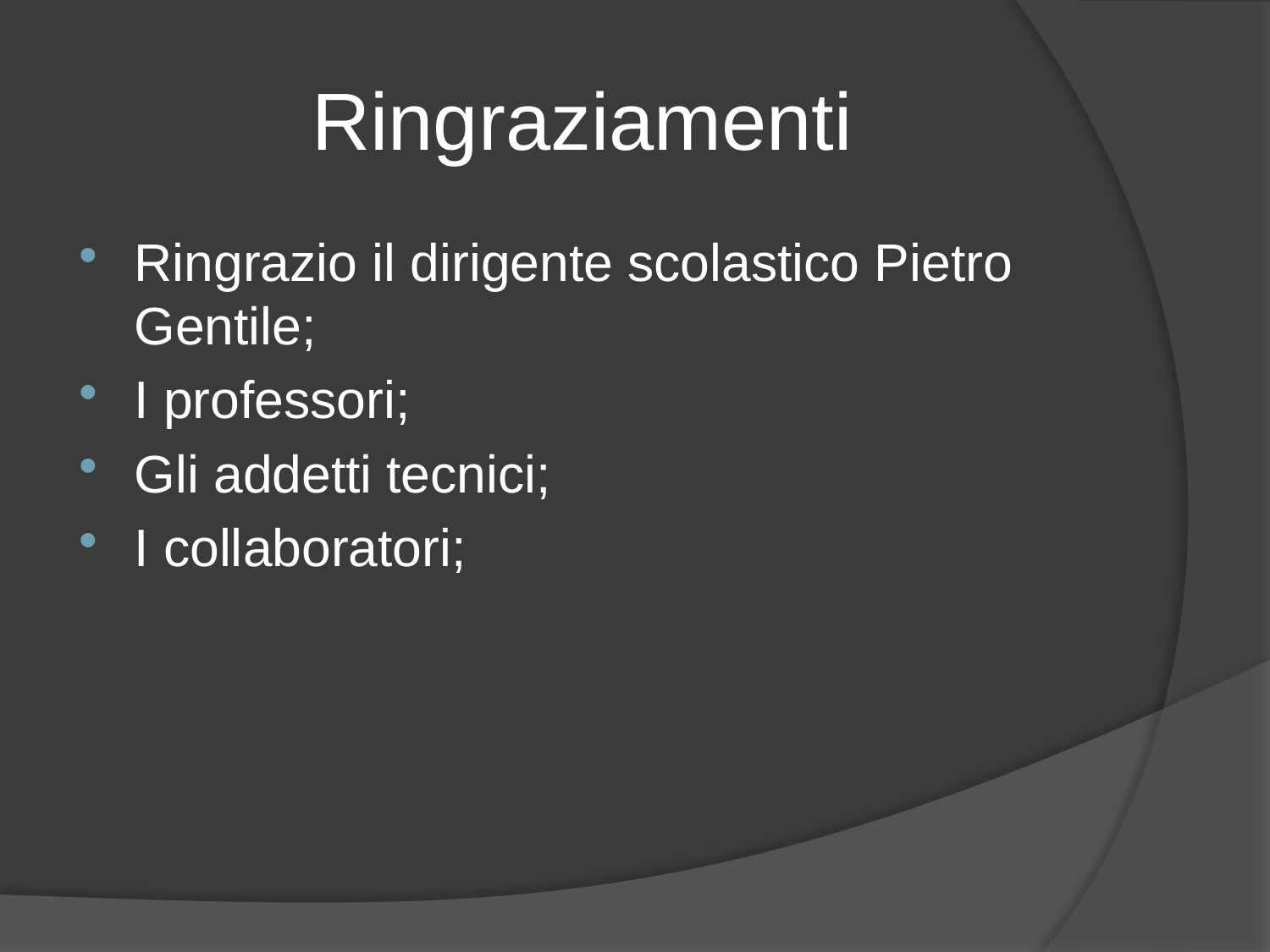

# Ringraziamenti
Ringrazio il dirigente scolastico Pietro Gentile;
I professori;
Gli addetti tecnici;
I collaboratori;